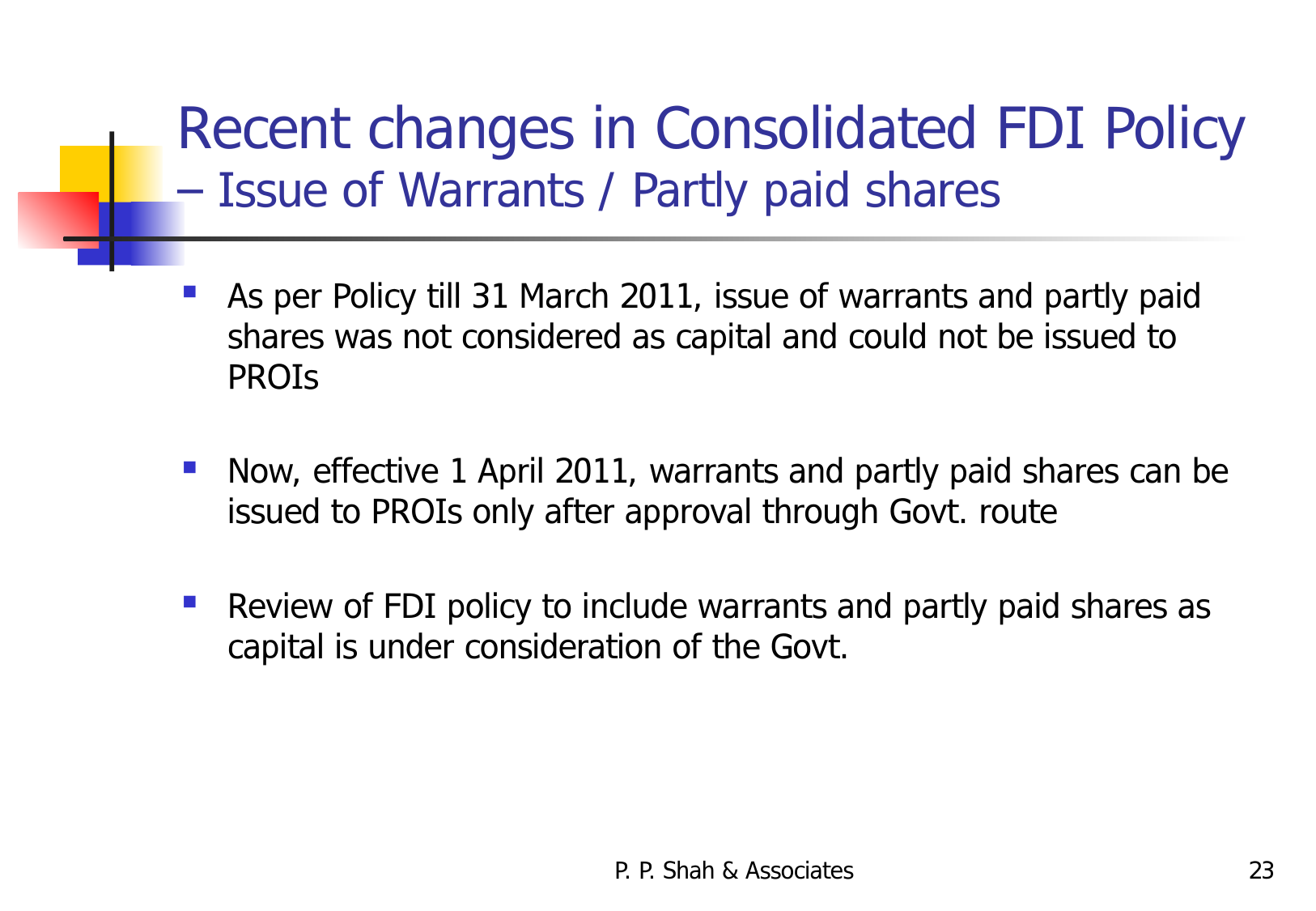

# Recent changes in Consolidated FDI Policy – Issue of Warrants / Partly paid shares
As per Policy till 31 March 2011, issue of warrants and partly paid shares was not considered as capital and could not be issued to PROIs

Now, effective 1 April 2011, warrants and partly paid shares can be issued to PROIs only after approval through Govt. route

Review of FDI policy to include warrants and partly paid shares as capital is under consideration of the Govt.
P. P. Shah & Associates
23